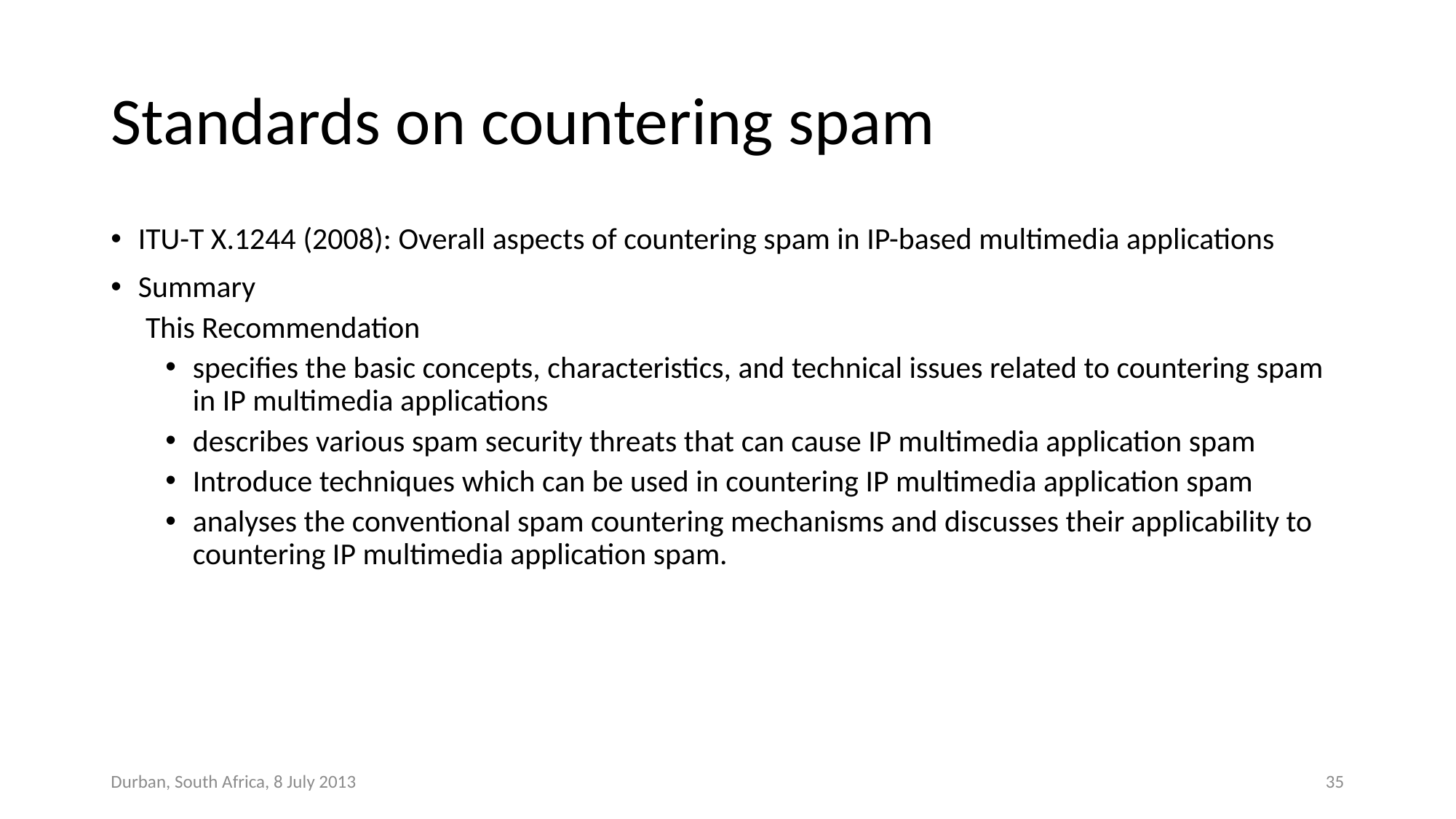

# Standards on countering spam
ITU-T X.1244 (2008): Overall aspects of countering spam in IP-based multimedia applications
Summary
     This Recommendation
specifies the basic concepts, characteristics, and technical issues related to countering spam in IP multimedia applications
describes various spam security threats that can cause IP multimedia application spam
Introduce techniques which can be used in countering IP multimedia application spam
analyses the conventional spam countering mechanisms and discusses their applicability to countering IP multimedia application spam.
Durban, South Africa, 8 July 2013
35